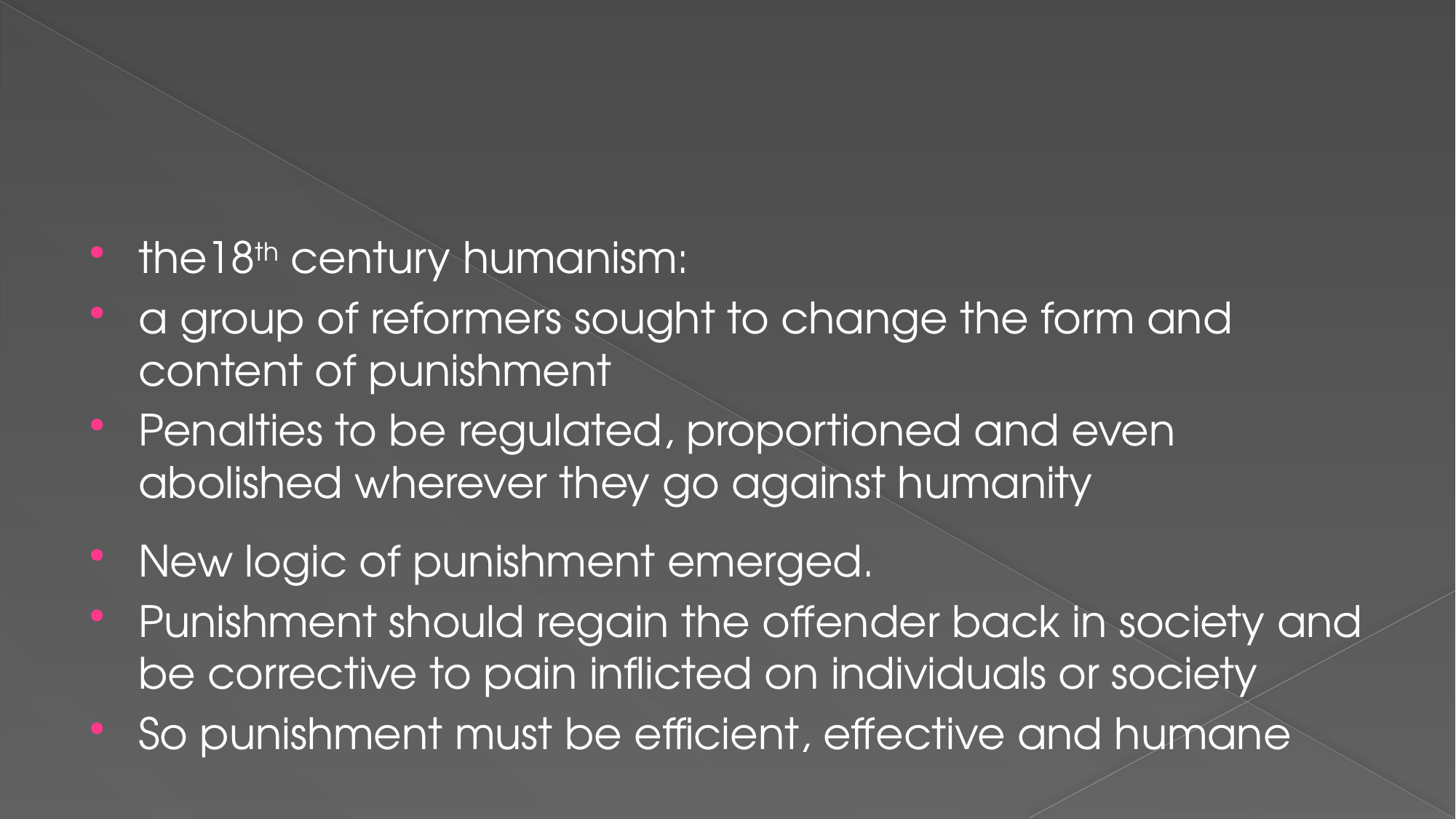

#
the18th century humanism:
a group of reformers sought to change the form and content of punishment
Penalties to be regulated, proportioned and even abolished wherever they go against humanity

New logic of punishment emerged.
Punishment should regain the offender back in society and be corrective to pain inflicted on individuals or society
So punishment must be efficient, effective and humane